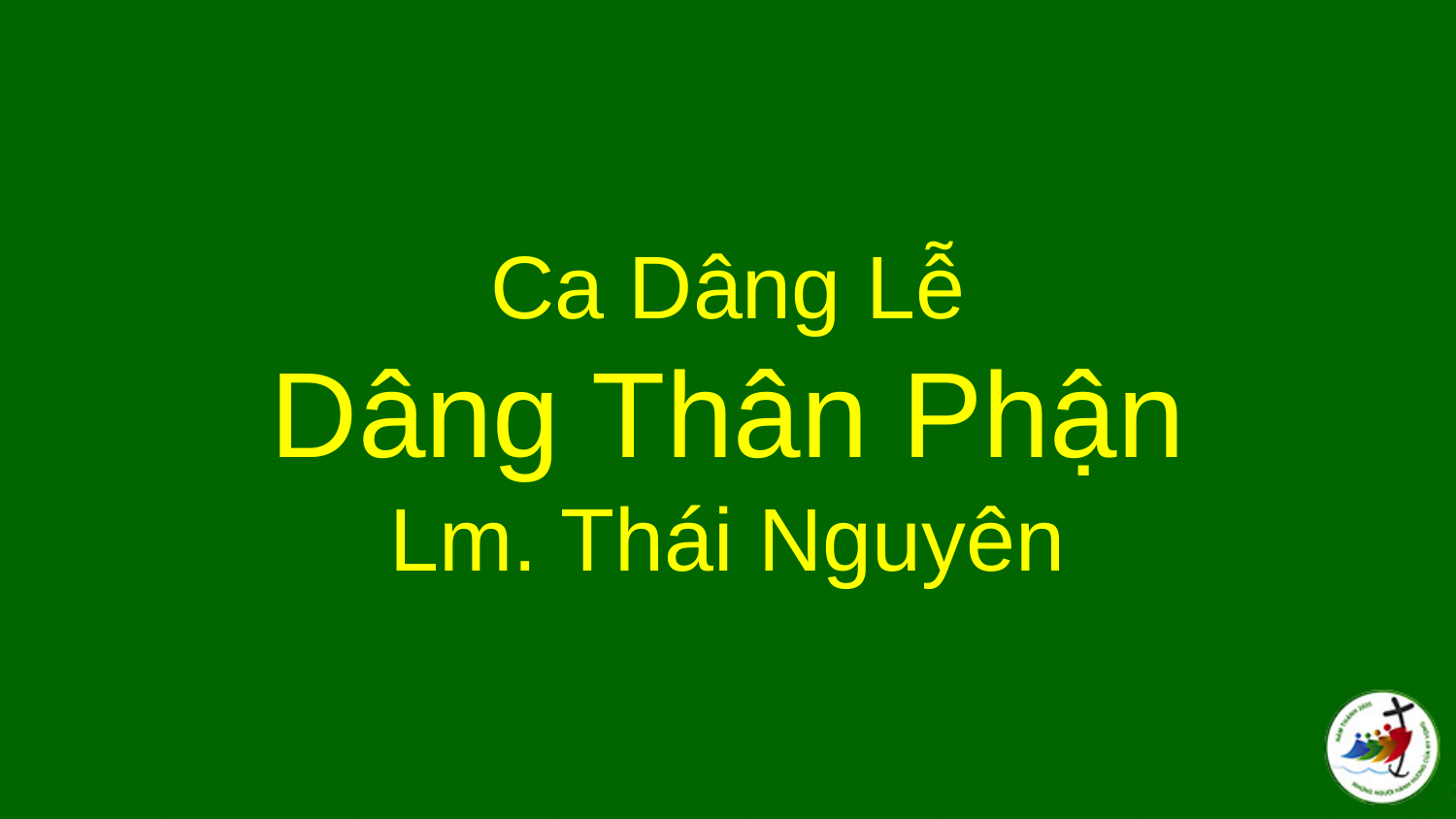

# Ca Dâng Lễ Dâng Thân Phận Lm. Thái Nguyên